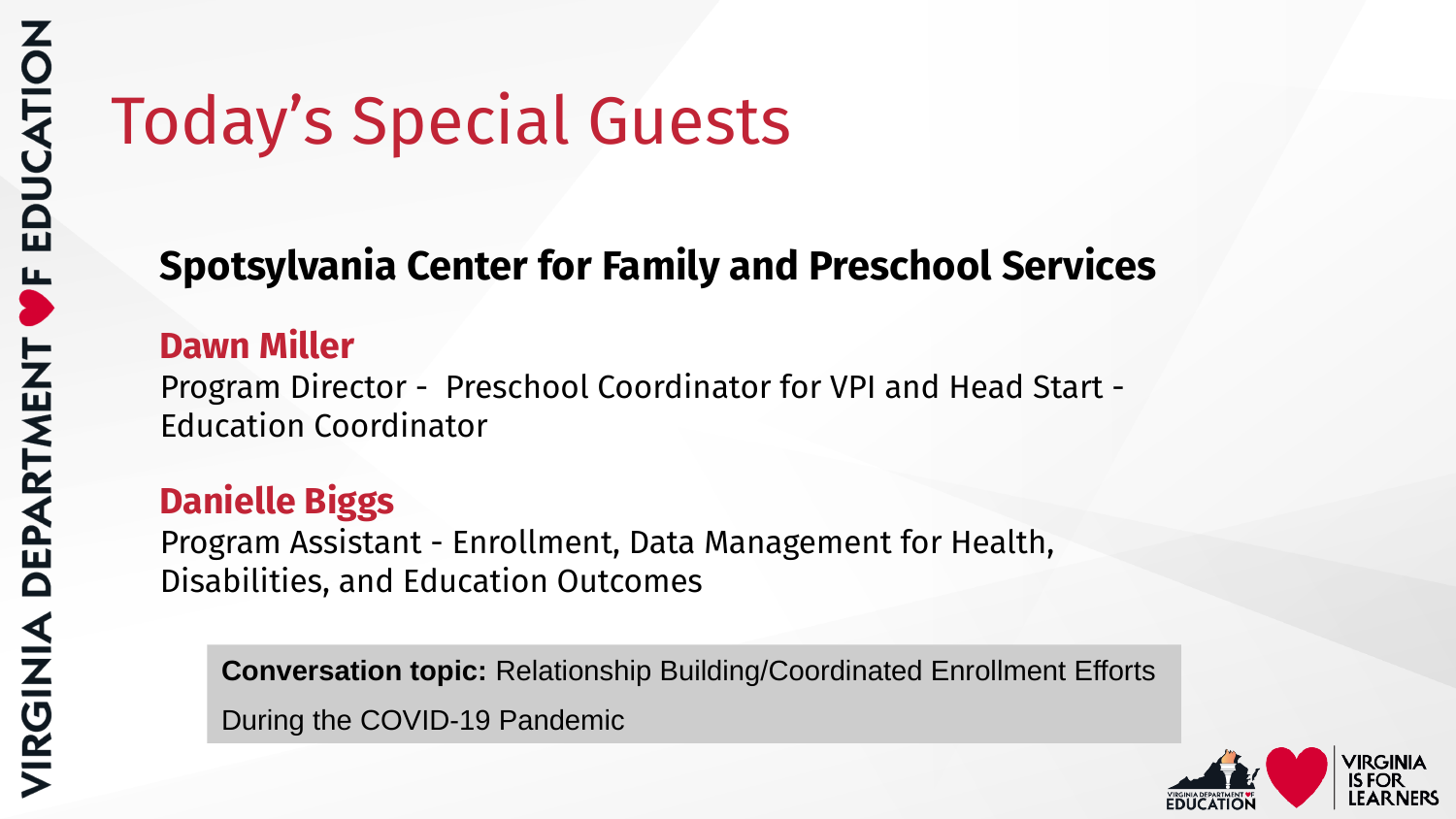

# Today’s Special Guests
Spotsylvania Center for Family and Preschool Services

Dawn Miller
Program Director -  Preschool Coordinator for VPI and Head Start - Education Coordinator

Danielle Biggs
Program Assistant - Enrollment, Data Management for Health, Disabilities, and Education Outcomes
Conversation topic: Relationship Building/Coordinated Enrollment Efforts
During the COVID-19 Pandemic